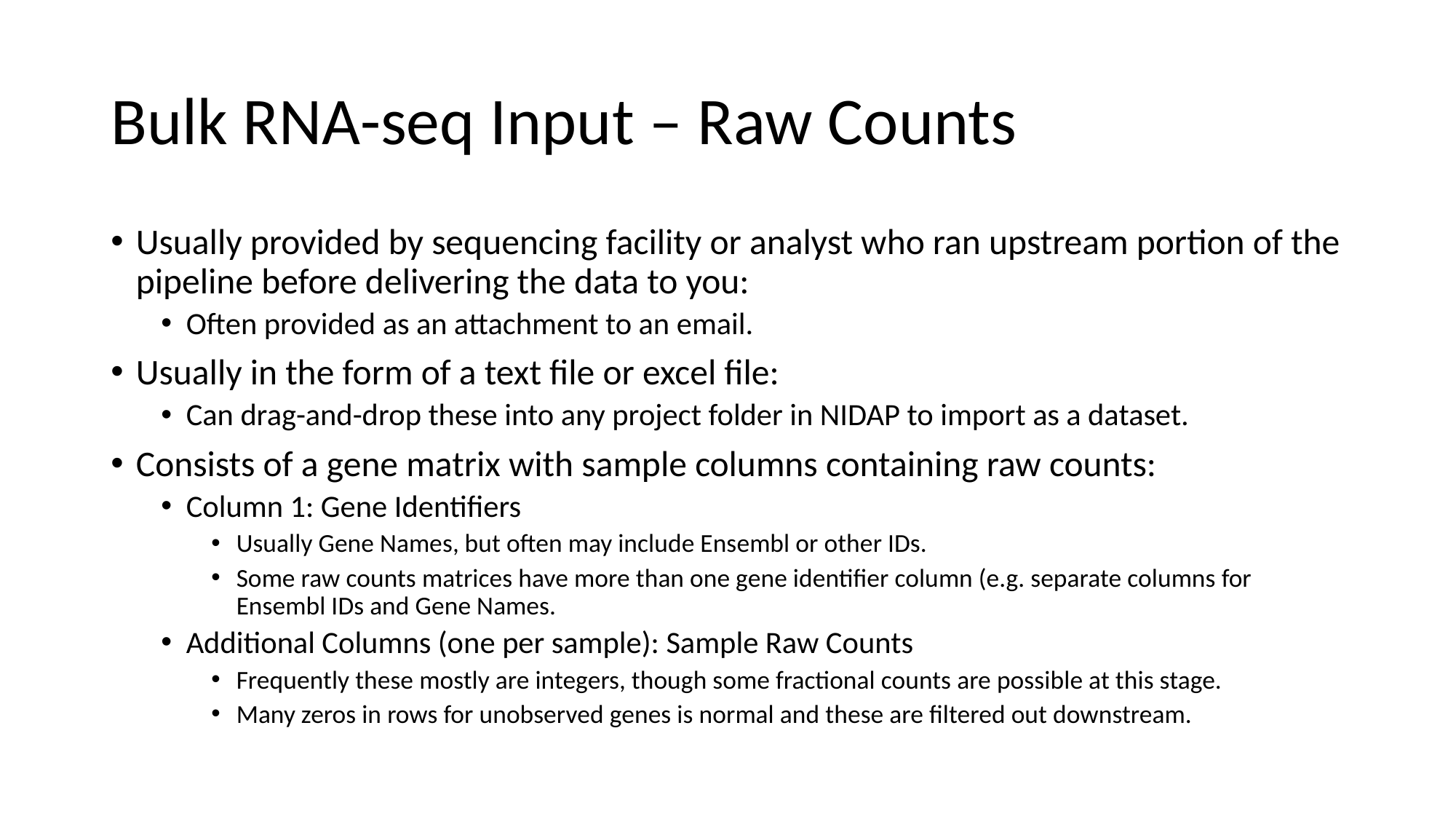

# Bulk RNA-seq Input – Raw Counts
Usually provided by sequencing facility or analyst who ran upstream portion of the pipeline before delivering the data to you:
Often provided as an attachment to an email.
Usually in the form of a text file or excel file:
Can drag-and-drop these into any project folder in NIDAP to import as a dataset.
Consists of a gene matrix with sample columns containing raw counts:
Column 1: Gene Identifiers
Usually Gene Names, but often may include Ensembl or other IDs.
Some raw counts matrices have more than one gene identifier column (e.g. separate columns for Ensembl IDs and Gene Names.
Additional Columns (one per sample): Sample Raw Counts
Frequently these mostly are integers, though some fractional counts are possible at this stage.
Many zeros in rows for unobserved genes is normal and these are filtered out downstream.